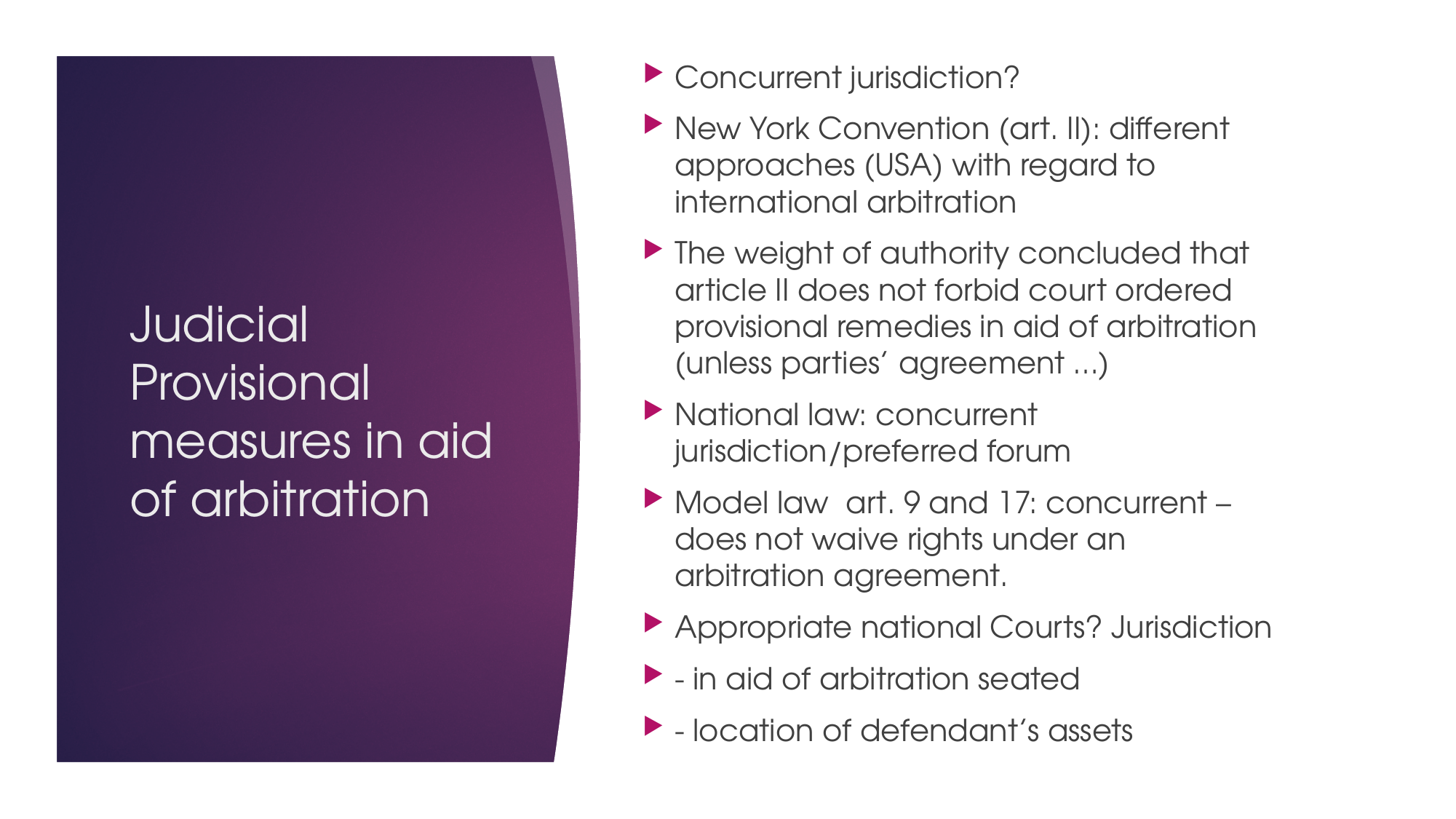

Concurrent jurisdiction?
New York Convention (art. II): different approaches (USA) with regard to international arbitration
The weight of authority concluded that article II does not forbid court ordered provisional remedies in aid of arbitration (unless parties’ agreement …)
National law: concurrent jurisdiction/preferred forum
Model law  art. 9 and 17: concurrent – does not waive rights under an arbitration agreement.
Appropriate national Courts? Jurisdiction
- in aid of arbitration seated
- location of defendant’s assets

Judicial Provisional measures in aid of arbitration